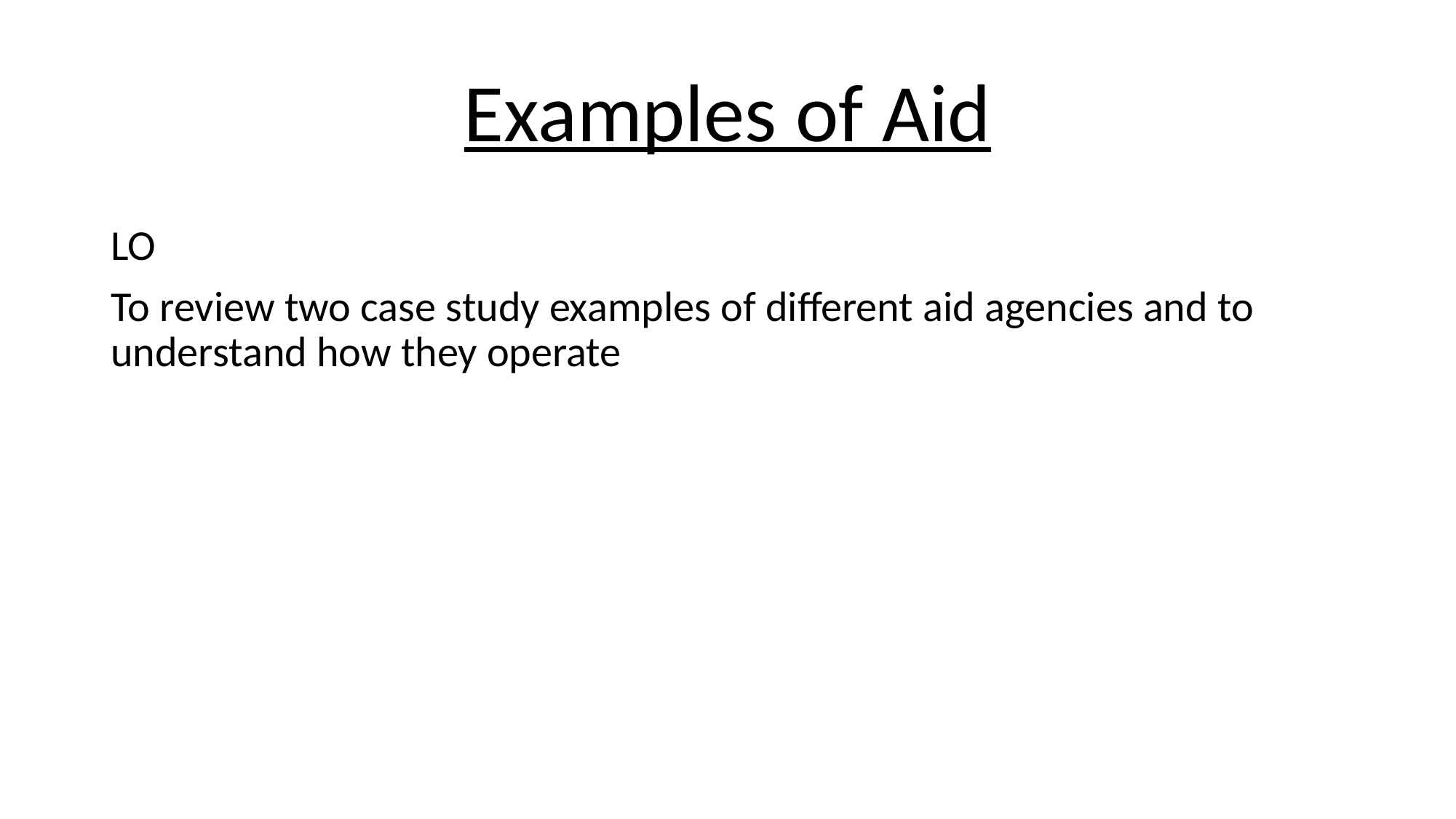

# Examples of Aid
LO
To review two case study examples of different aid agencies and to understand how they operate